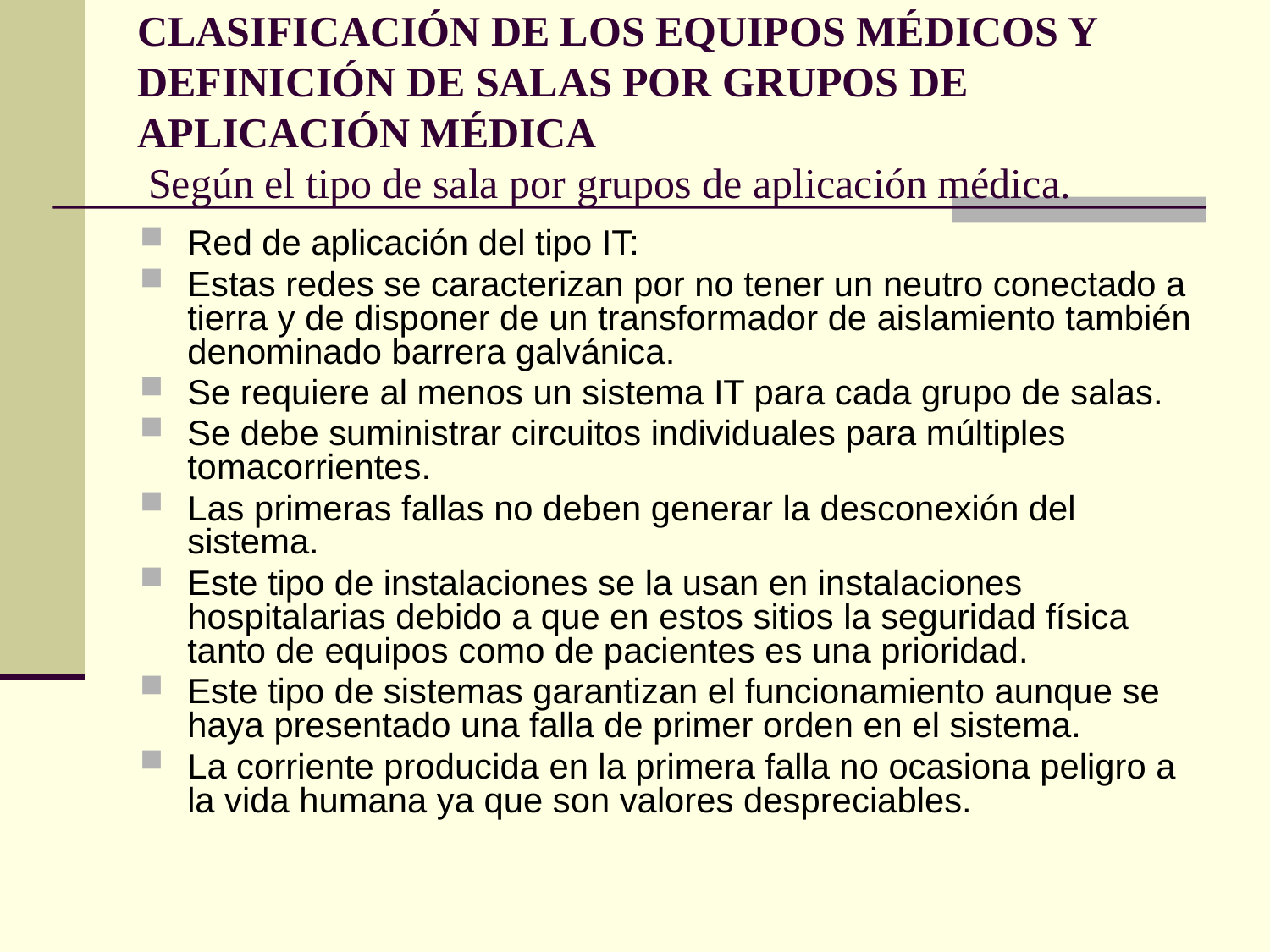

# CLASIFICACIÓN DE LOS EQUIPOS MÉDICOS Y DEFINICIÓN DE SALAS POR GRUPOS DE APLICACIÓN MÉDICA Según el tipo de sala por grupos de aplicación médica.
Red de aplicación del tipo IT:
Estas redes se caracterizan por no tener un neutro conectado a tierra y de disponer de un transformador de aislamiento también denominado barrera galvánica.
Se requiere al menos un sistema IT para cada grupo de salas.
Se debe suministrar circuitos individuales para múltiples tomacorrientes.
Las primeras fallas no deben generar la desconexión del sistema.
Este tipo de instalaciones se la usan en instalaciones hospitalarias debido a que en estos sitios la seguridad física tanto de equipos como de pacientes es una prioridad.
Este tipo de sistemas garantizan el funcionamiento aunque se haya presentado una falla de primer orden en el sistema.
La corriente producida en la primera falla no ocasiona peligro a la vida humana ya que son valores despreciables.